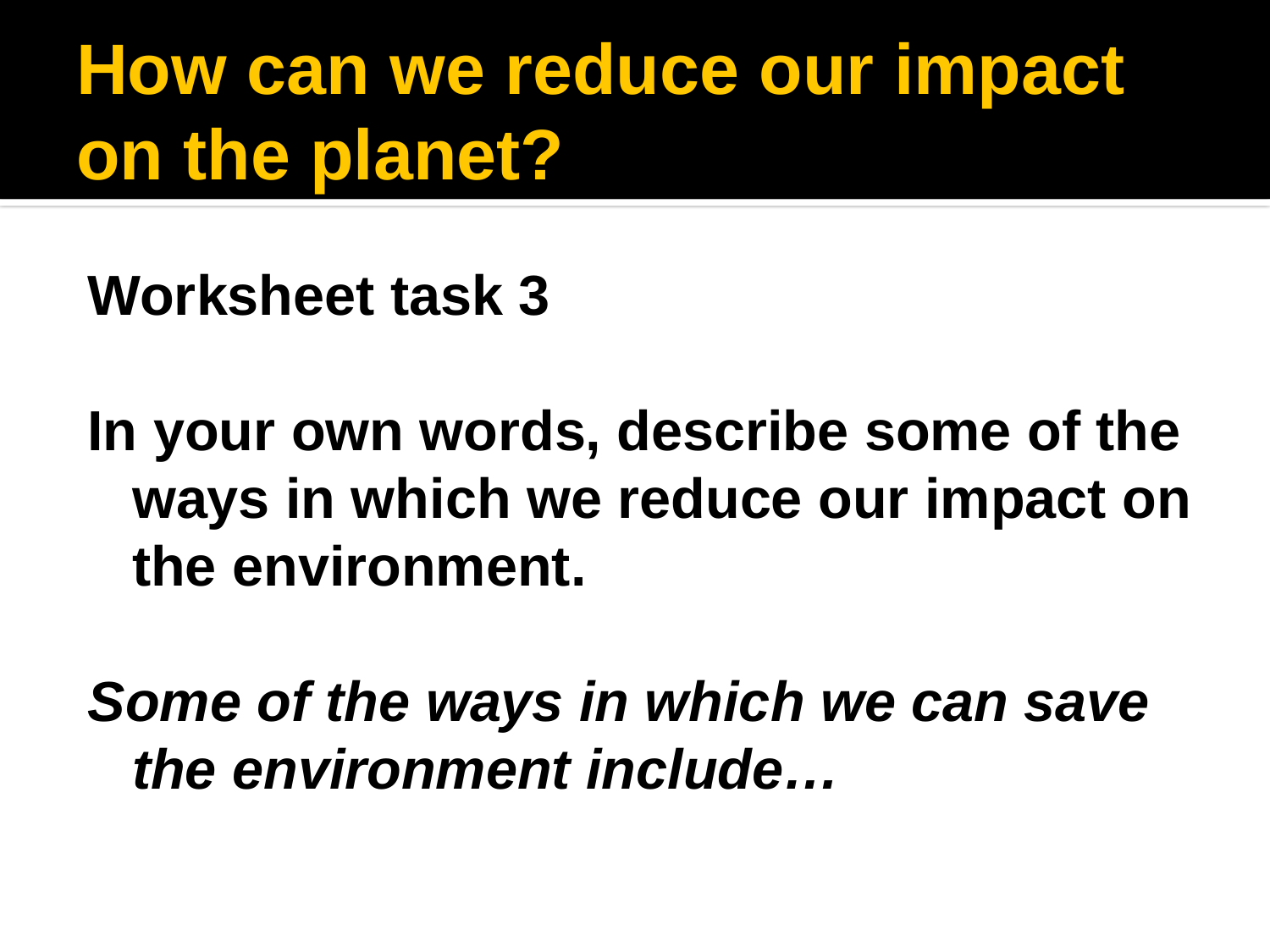

# How can we reduce our impact on the planet?
Worksheet task 3

In your own words, describe some of the ways in which we reduce our impact on the environment.

Some of the ways in which we can save the environment include…